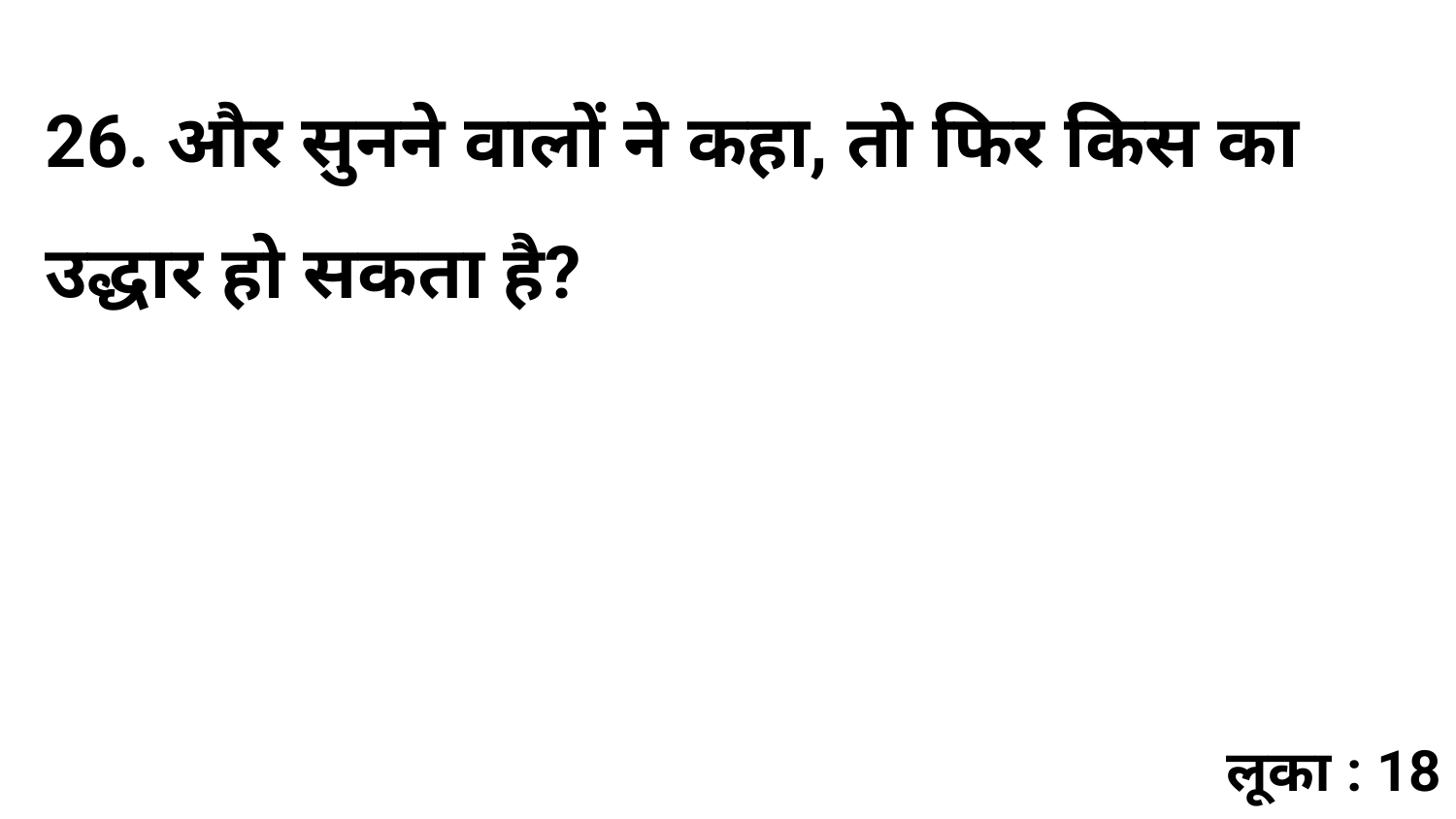

26. और सुनने वालों ने कहा, तो फिर किस का उद्धार हो सकता है?
लूका : 18